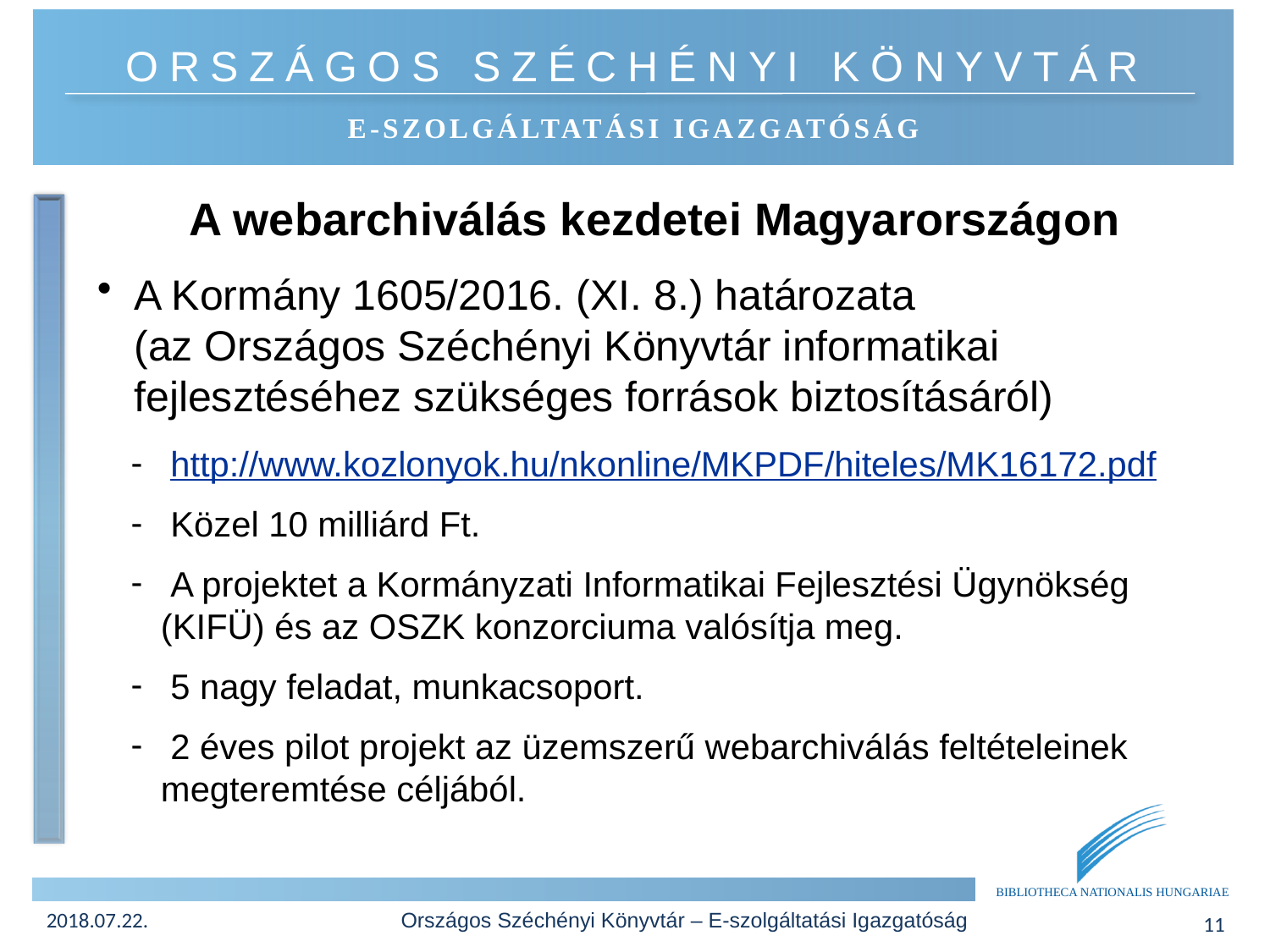

A webarchiválás kezdetei Magyarországon
A Kormány 1605/2016. (XI. 8.) határozata
(az Országos Széchényi Könyvtár informatikai fejlesztéséhez szükséges források biztosításáról)
 http://www.kozlonyok.hu/nkonline/MKPDF/hiteles/MK16172.pdf
 Közel 10 milliárd Ft.
 A projektet a Kormányzati Informatikai Fejlesztési Ügynökség (KIFÜ) és az OSZK konzorciuma valósítja meg.
 5 nagy feladat, munkacsoport.
 2 éves pilot projekt az üzemszerű webarchiválás feltételeinek megteremtése céljából.